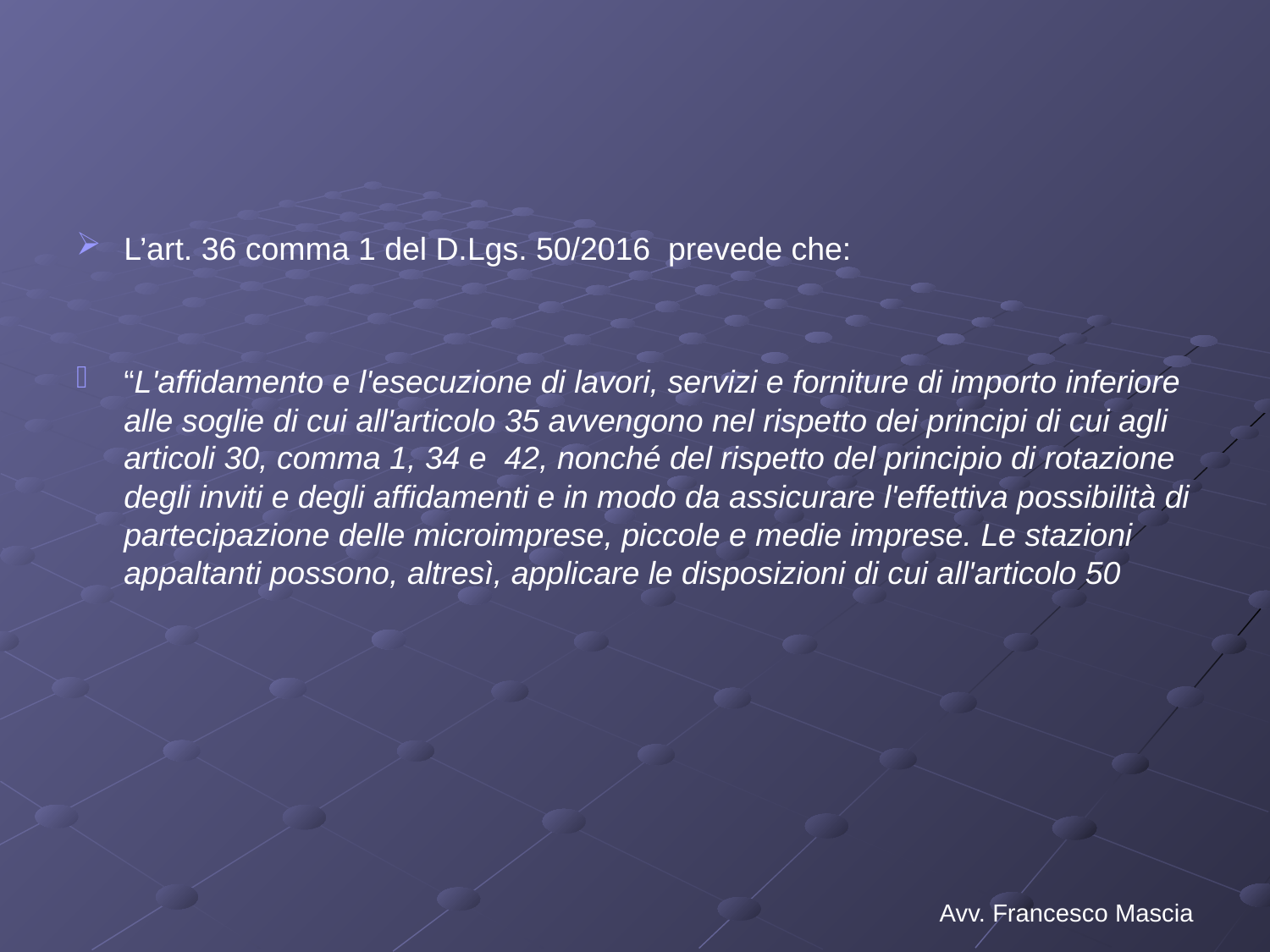

#
L’art. 36 comma 1 del D.Lgs. 50/2016  prevede che:

“L'affidamento e l'esecuzione di lavori, servizi e forniture di importo inferiore alle soglie di cui all'articolo 35 avvengono nel rispetto dei principi di cui agli articoli 30, comma 1, 34 e  42, nonché del rispetto del principio di rotazione degli inviti e degli affidamenti e in modo da assicurare l'effettiva possibilità di partecipazione delle microimprese, piccole e medie imprese. Le stazioni appaltanti possono, altresì, applicare le disposizioni di cui all'articolo 50

Avv. Francesco Mascia